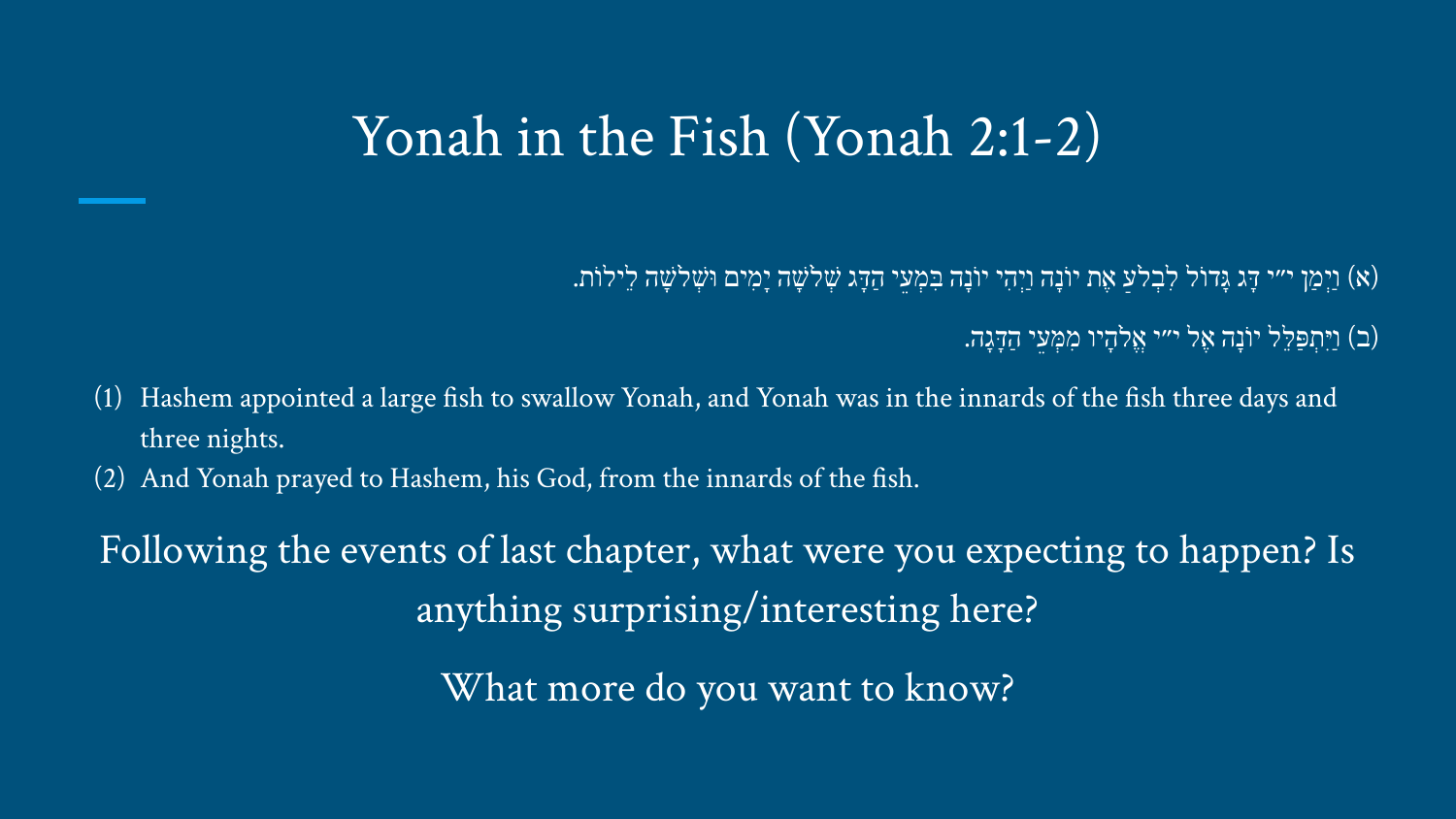

# Yonah in the Fish (Yonah 2:1-2)
(א) וַיְמַן י״י דָּג גָּדוֹל לִבְלֹעַ אֶת יוֹנָה וַיְהִי יוֹנָה בִּמְעֵי הַדָּג שְׁלֹשָׁה יָמִים וּשְׁלֹשָׁה לֵילוֹת.
(ב) וַיִּתְפַּלֵּל יוֹנָה אֶל י״י אֱלֹהָיו מִמְּעֵי הַדָּגָה.
Hashem appointed a large fish to swallow Yonah, and Yonah was in the innards of the fish three days and three nights.
And Yonah prayed to Hashem, his God, from the innards of the fish.
Following the events of last chapter, what were you expecting to happen? Is anything surprising/interesting here?
What more do you want to know?